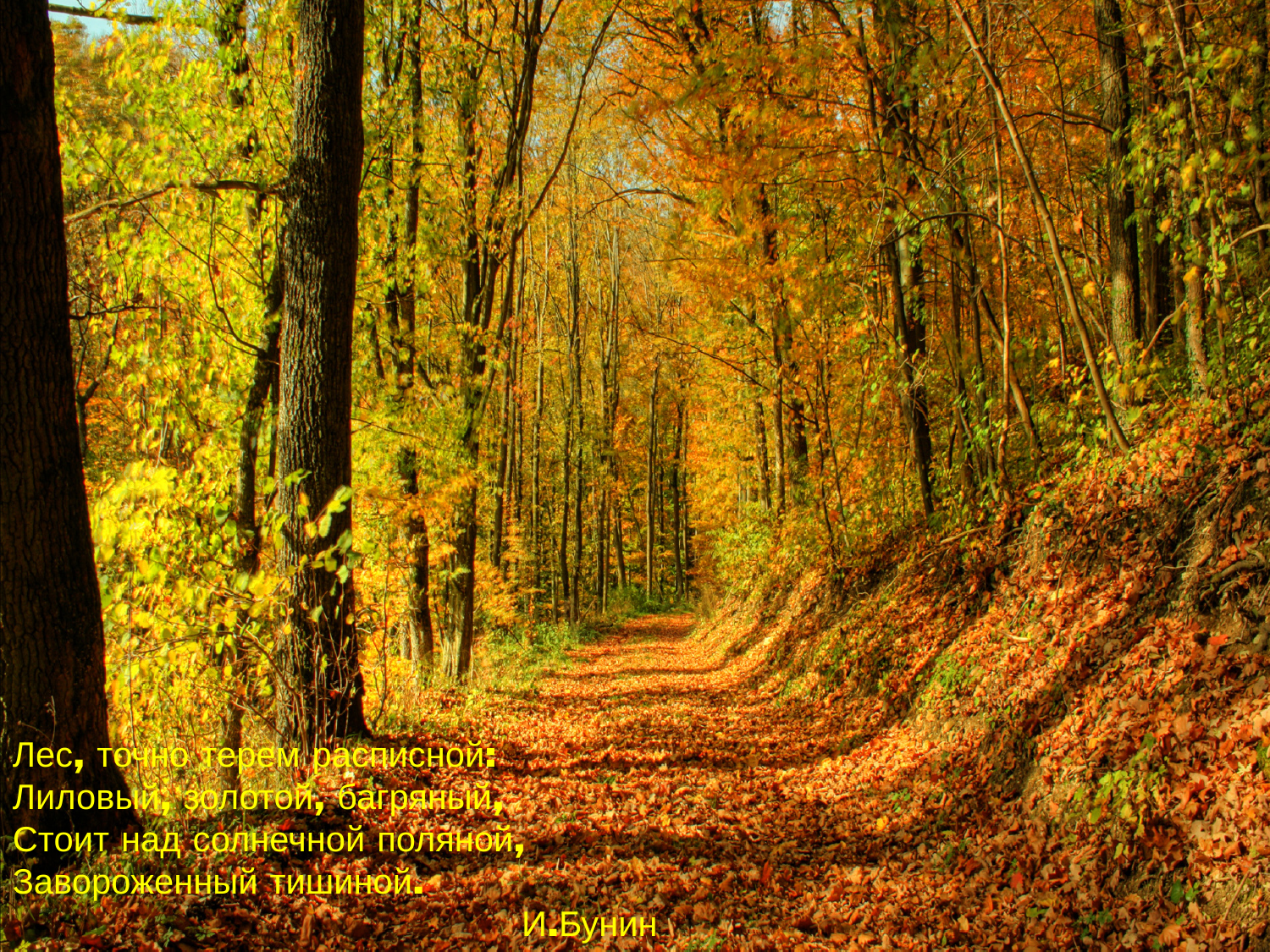

Лес, точно терем расписной:
Лиловый, золотой, багряный,
Стоит над солнечной поляной,
Завороженный тишиной.
И.Бунин